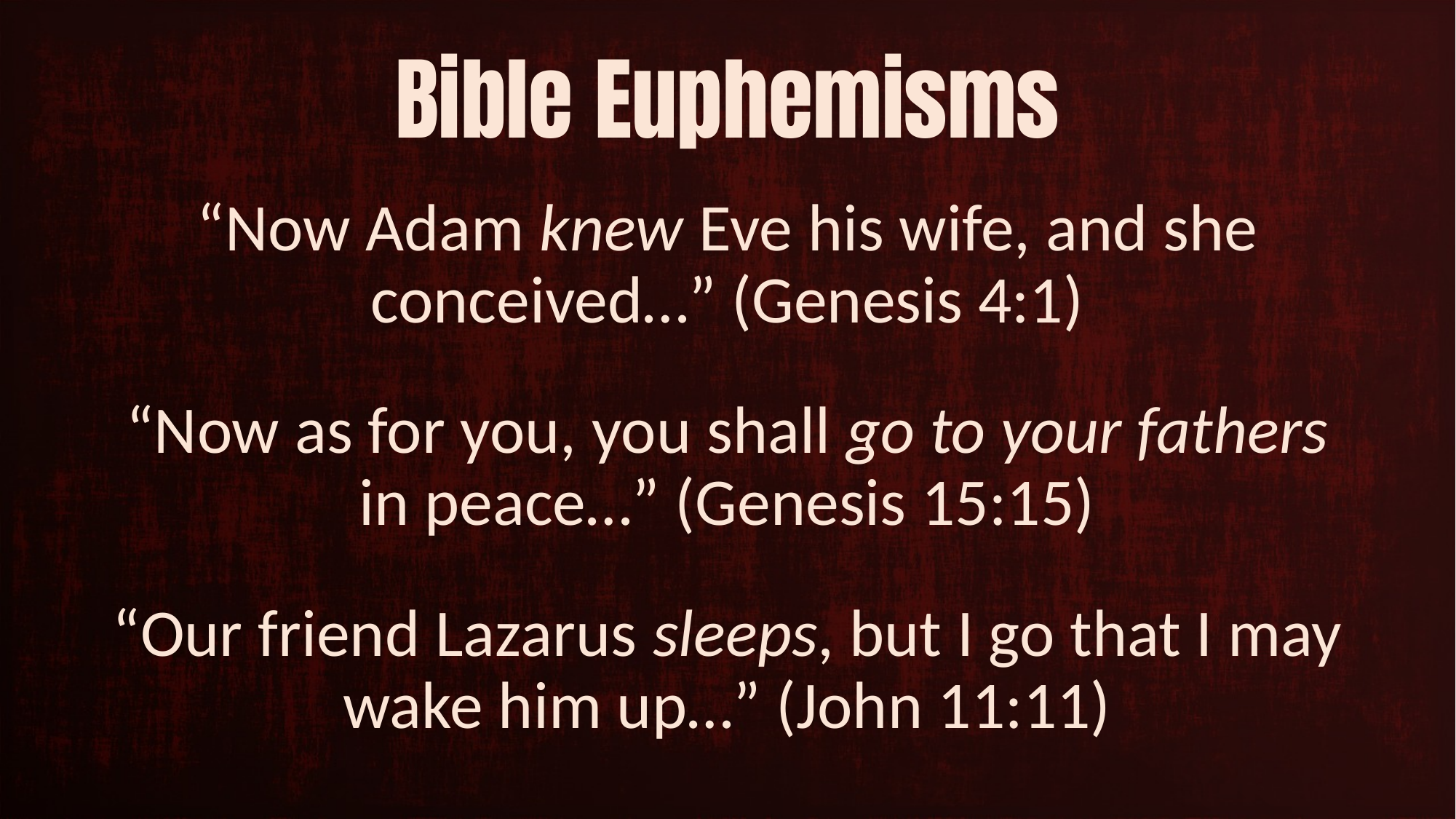

# Bible Euphemisms
“Now Adam knew Eve his wife, and she conceived…” (Genesis 4:1)

“Now as for you, you shall go to your fathers in peace…” (Genesis 15:15)

“Our friend Lazarus sleeps, but I go that I may wake him up…” (John 11:11)